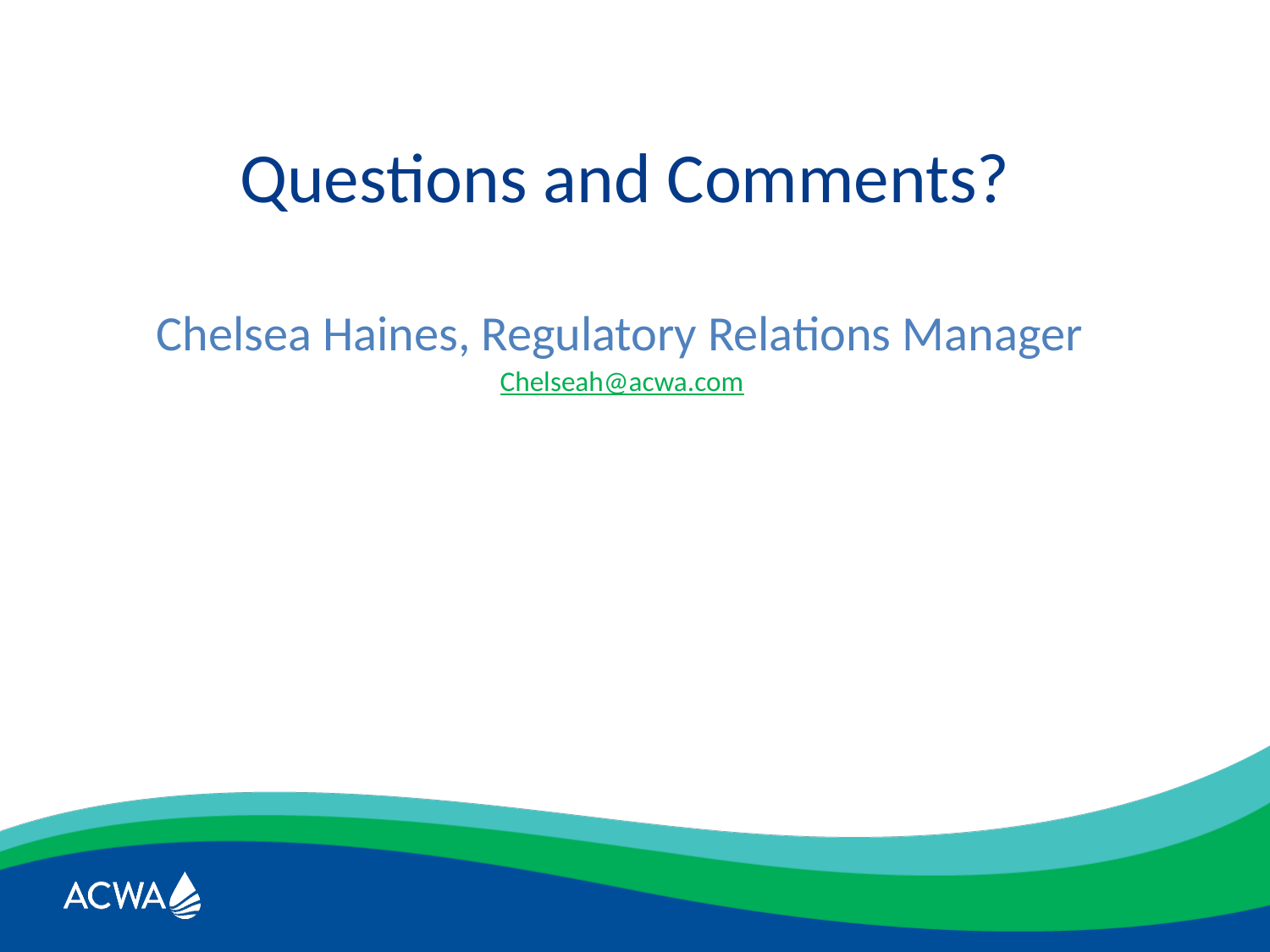

Questions and Comments?

Chelsea Haines, Regulatory Relations Manager
Chelseah@acwa.com